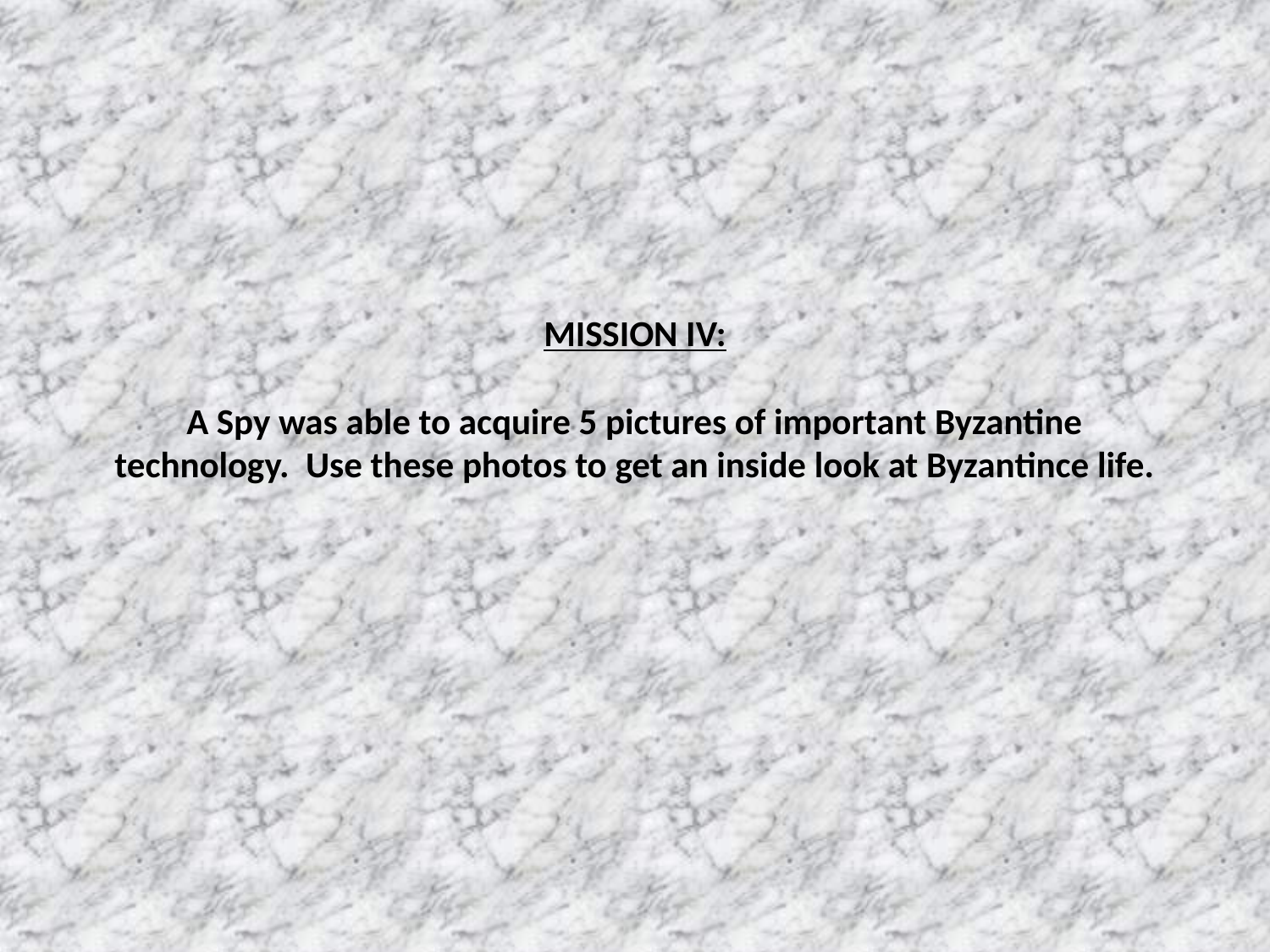

# MISSION IV: A Spy was able to acquire 5 pictures of important Byzantine technology.  Use these photos to get an inside look at Byzantince life.